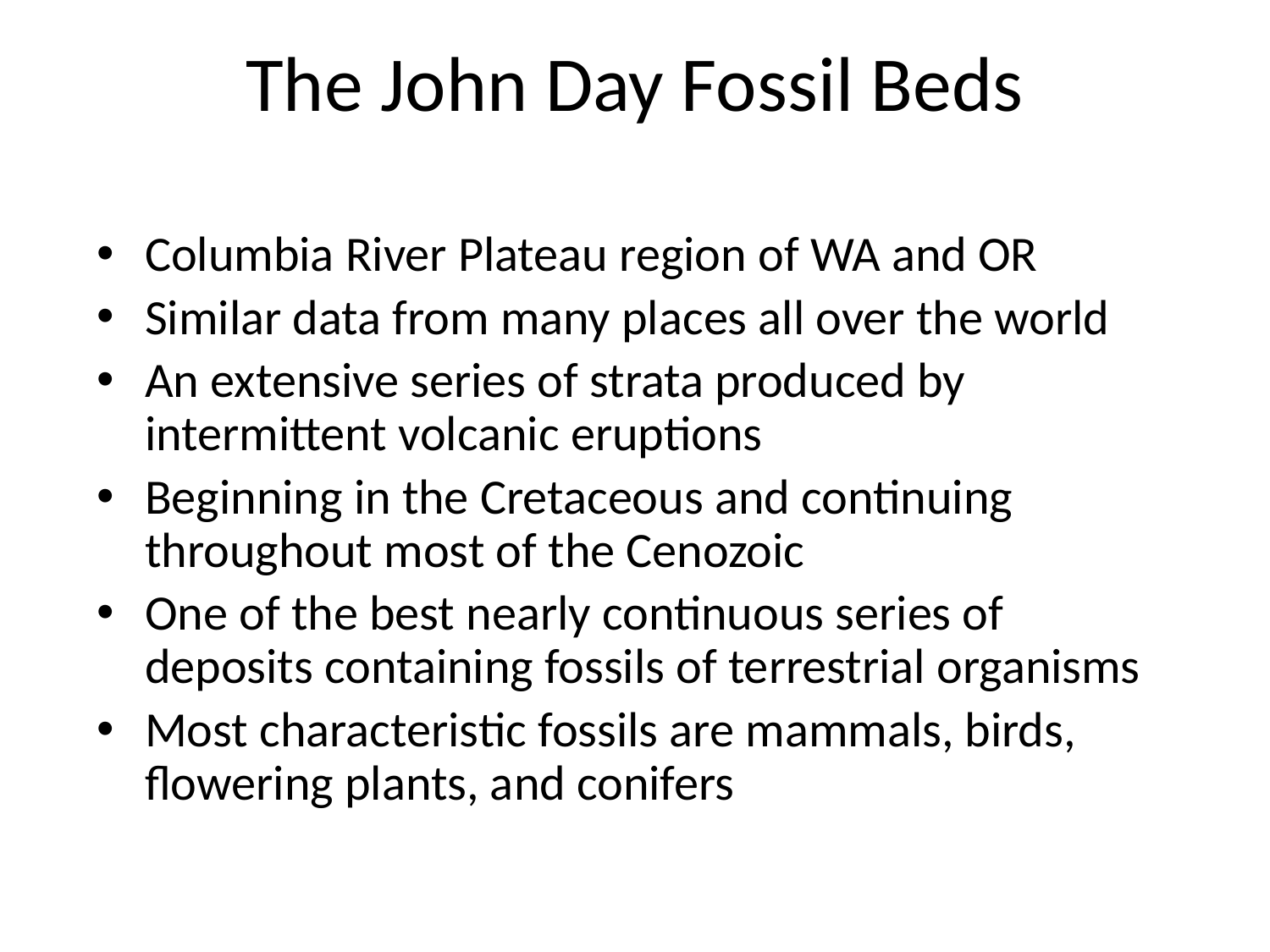

# The John Day Fossil Beds
Columbia River Plateau region of WA and OR
Similar data from many places all over the world
An extensive series of strata produced by intermittent volcanic eruptions
Beginning in the Cretaceous and continuing throughout most of the Cenozoic
One of the best nearly continuous series of deposits containing fossils of terrestrial organisms
Most characteristic fossils are mammals, birds, flowering plants, and conifers